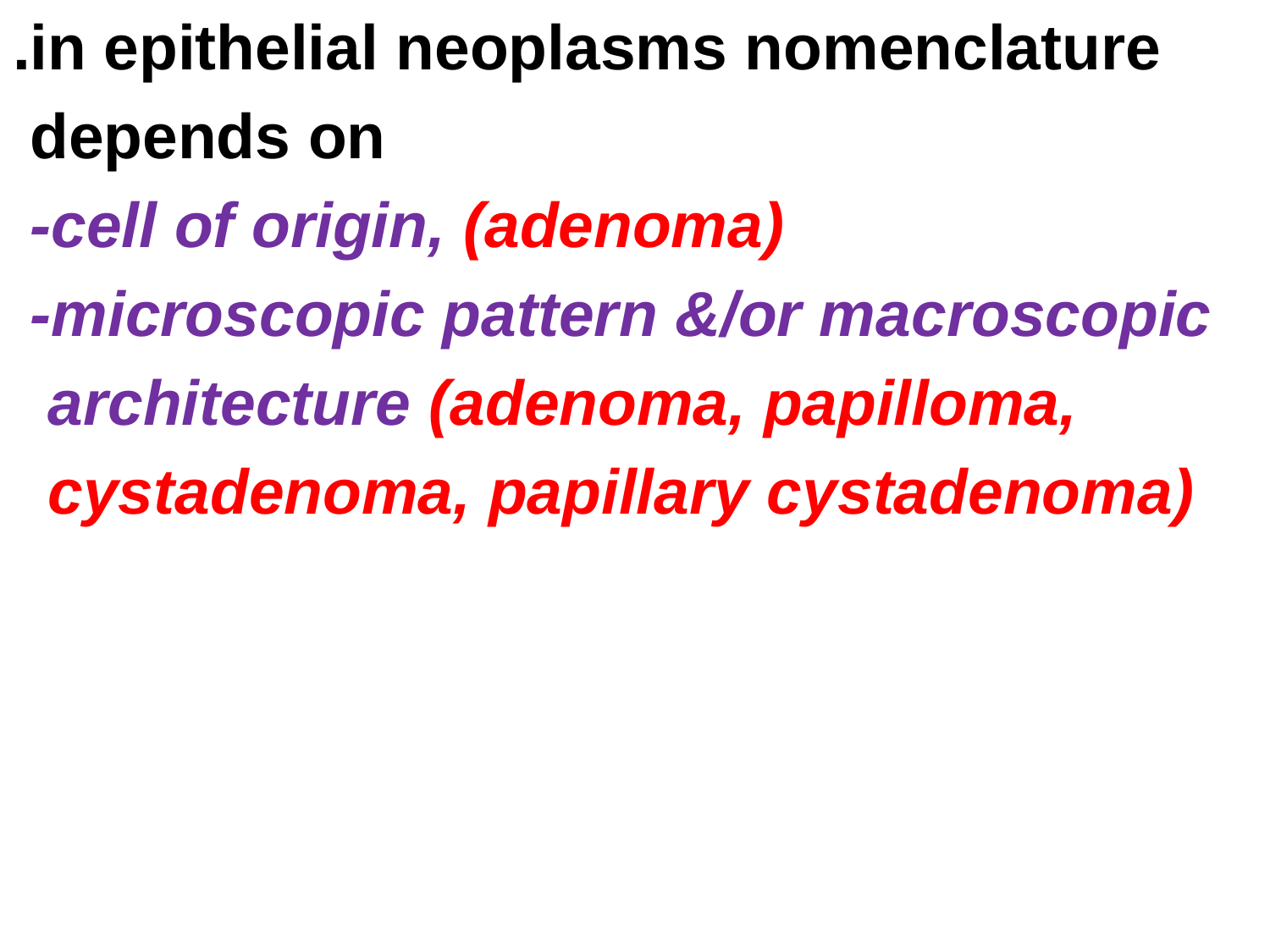

.in epithelial neoplasms nomenclature
 depends on
 -cell of origin, (adenoma)
 -microscopic pattern &/or macroscopic
  architecture (adenoma, papilloma,
  cystadenoma, papillary cystadenoma)